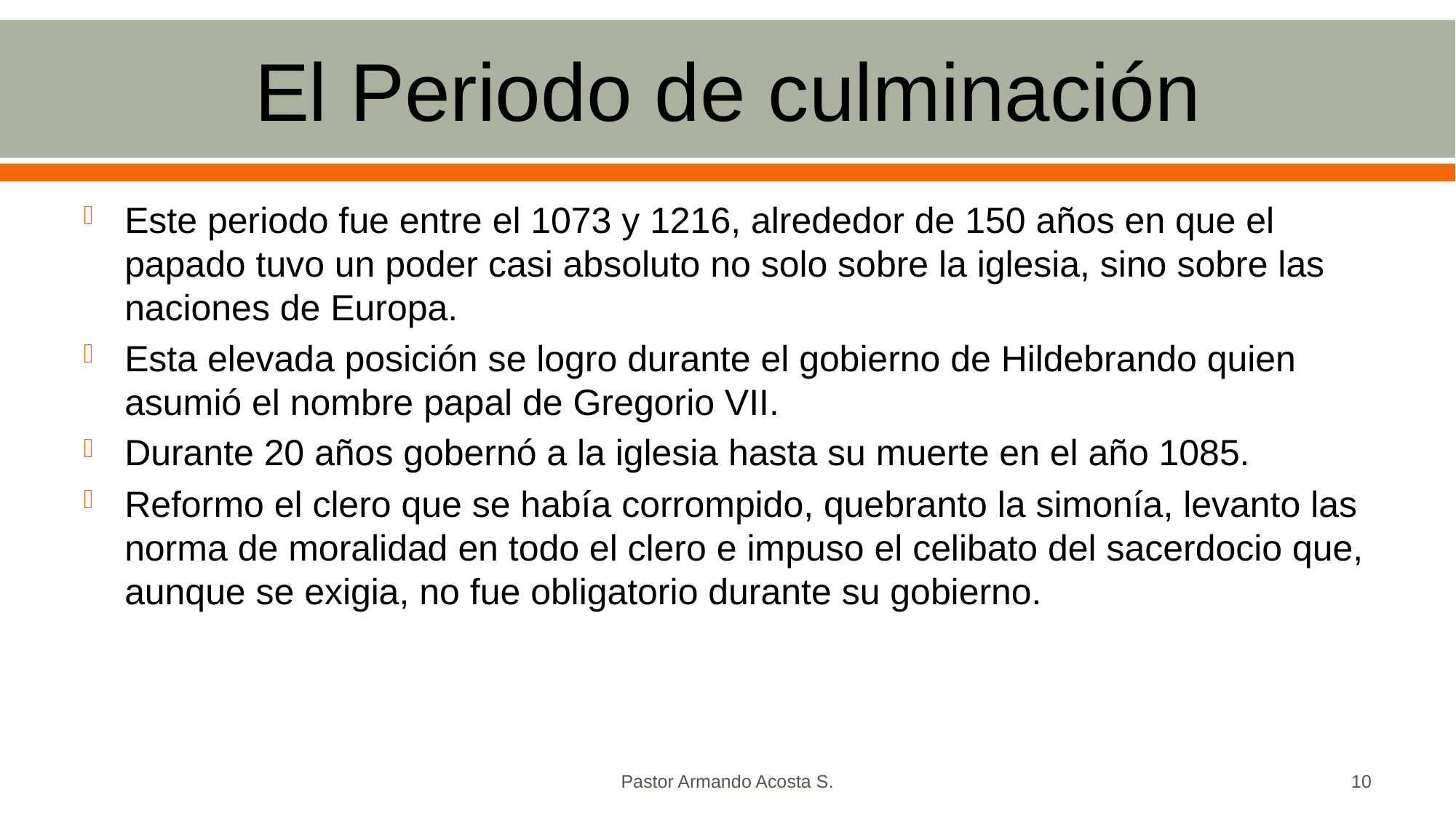

# El Periodo de culminación
Este periodo fue entre el 1073 y 1216, alrededor de 150 años en que el papado tuvo un poder casi absoluto no solo sobre la iglesia, sino sobre las naciones de Europa.
Esta elevada posición se logro durante el gobierno de Hildebrando quien asumió el nombre papal de Gregorio VII.
Durante 20 años gobernó a la iglesia hasta su muerte en el año 1085.
Reformo el clero que se había corrompido, quebranto la simonía, levanto las norma de moralidad en todo el clero e impuso el celibato del sacerdocio que, aunque se exigia, no fue obligatorio durante su gobierno.
Pastor Armando Acosta S.
10